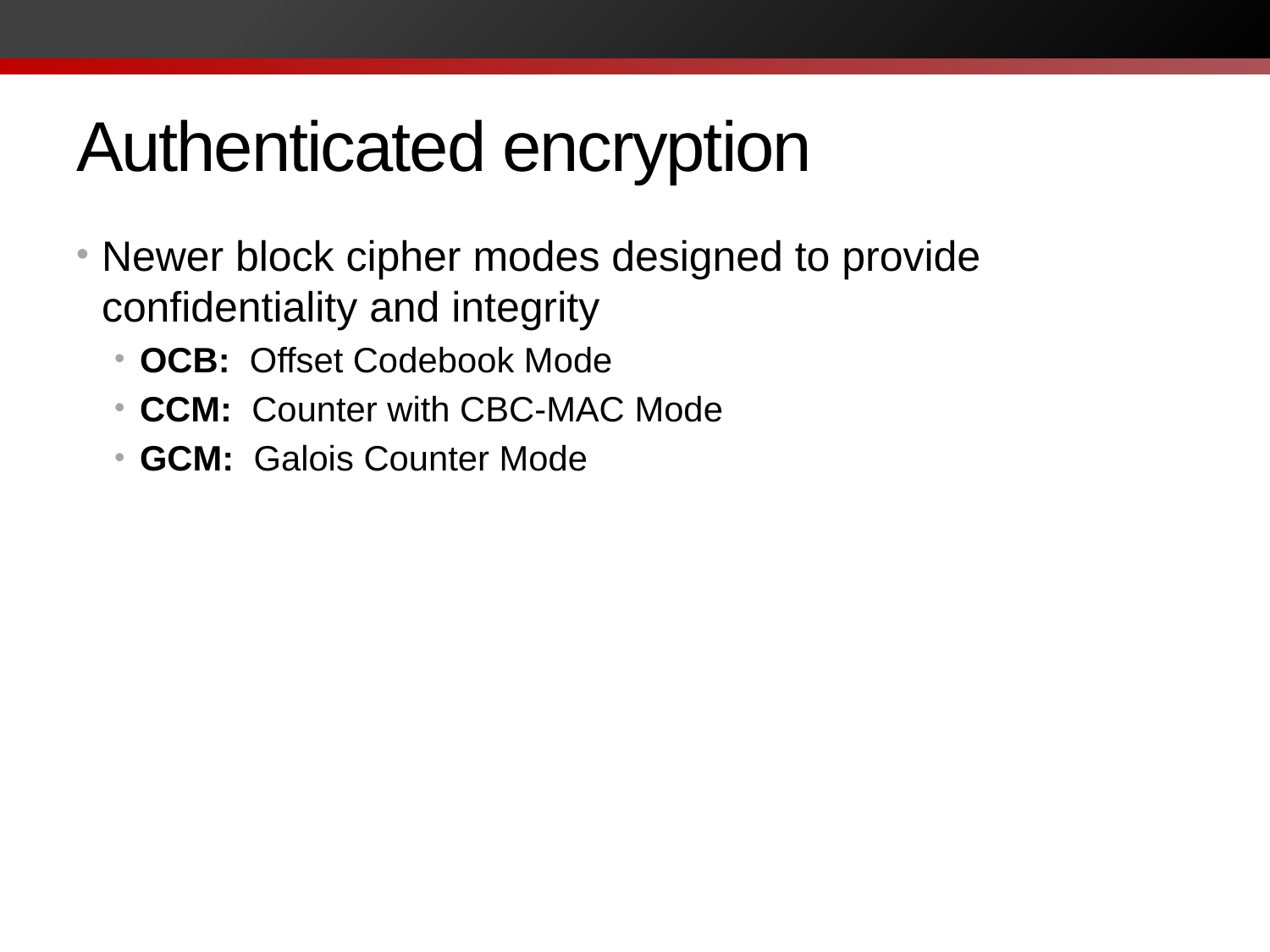

# Authenticated encryption
Newer block cipher modes designed to provide confidentiality and integrity
OCB:  Offset Codebook Mode
CCM:  Counter with CBC-MAC Mode
GCM:  Galois Counter Mode